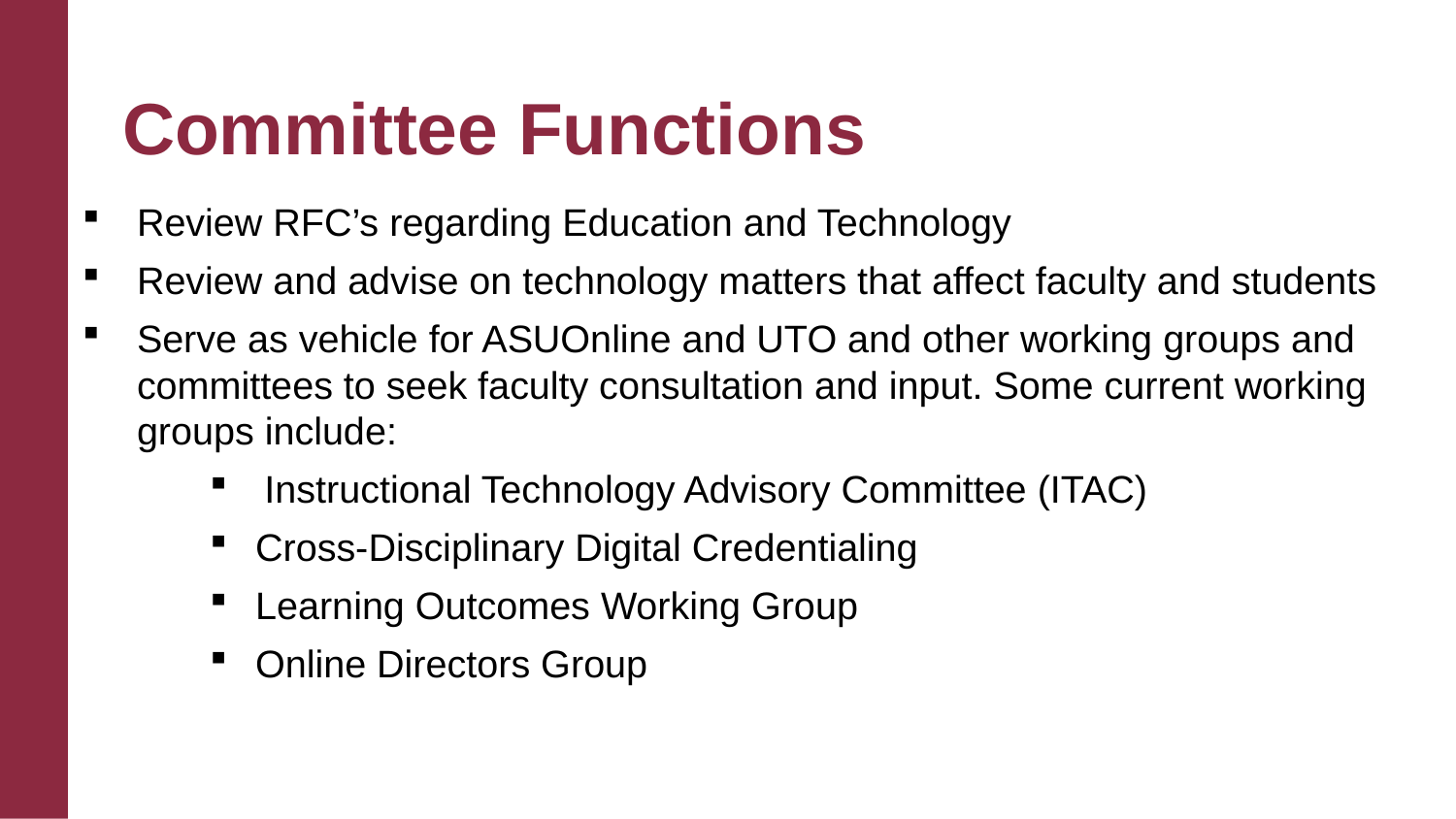

# Committee Functions
Review RFC’s regarding Education and Technology
Review and advise on technology matters that affect faculty and students
Serve as vehicle for ASUOnline and UTO and other working groups and committees to seek faculty consultation and input. Some current working groups include:
Instructional Technology Advisory Committee (ITAC)
Cross-Disciplinary Digital Credentialing
Learning Outcomes Working Group
Online Directors Group